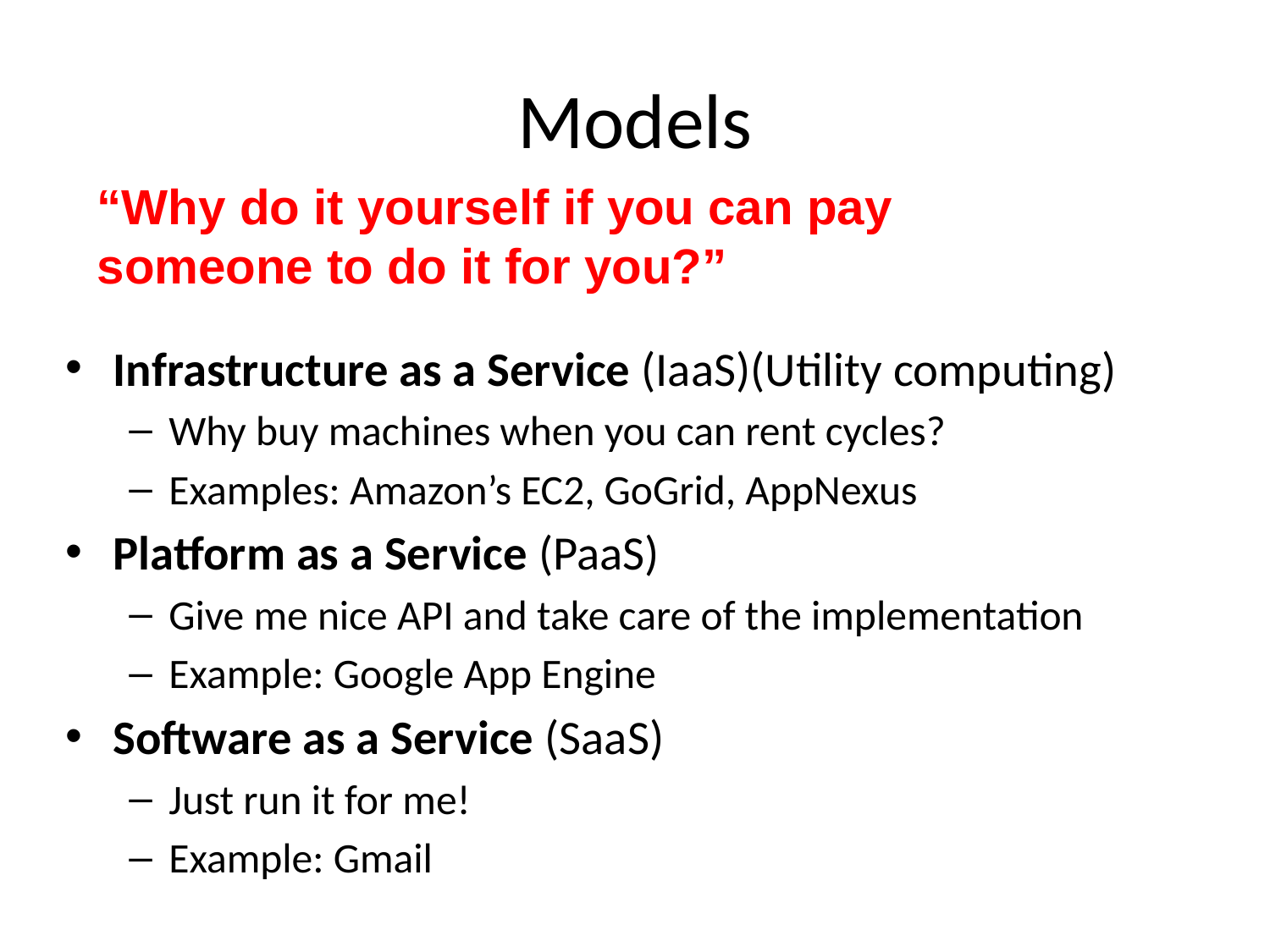

# Models
“Why do it yourself if you can pay someone to do it for you?”

Infrastructure as a Service (IaaS)(Utility computing)
Why buy machines when you can rent cycles?
Examples: Amazon’s EC2, GoGrid, AppNexus
Platform as a Service (PaaS)
Give me nice API and take care of the implementation
Example: Google App Engine
Software as a Service (SaaS)
Just run it for me!
Example: Gmail